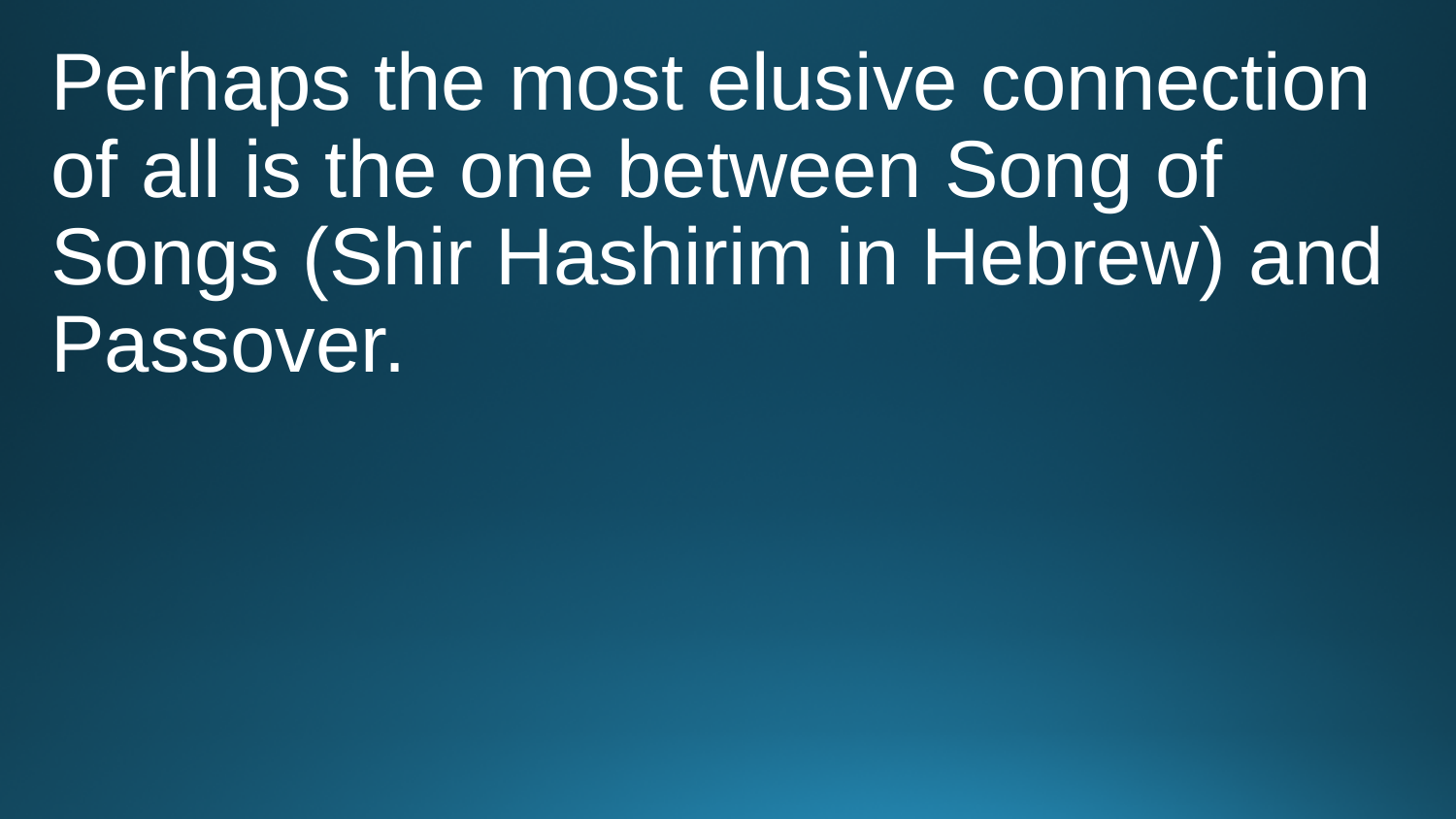

Perhaps the most elusive connection of all is the one between Song of Songs (Shir Hashirim in Hebrew) and Passover.